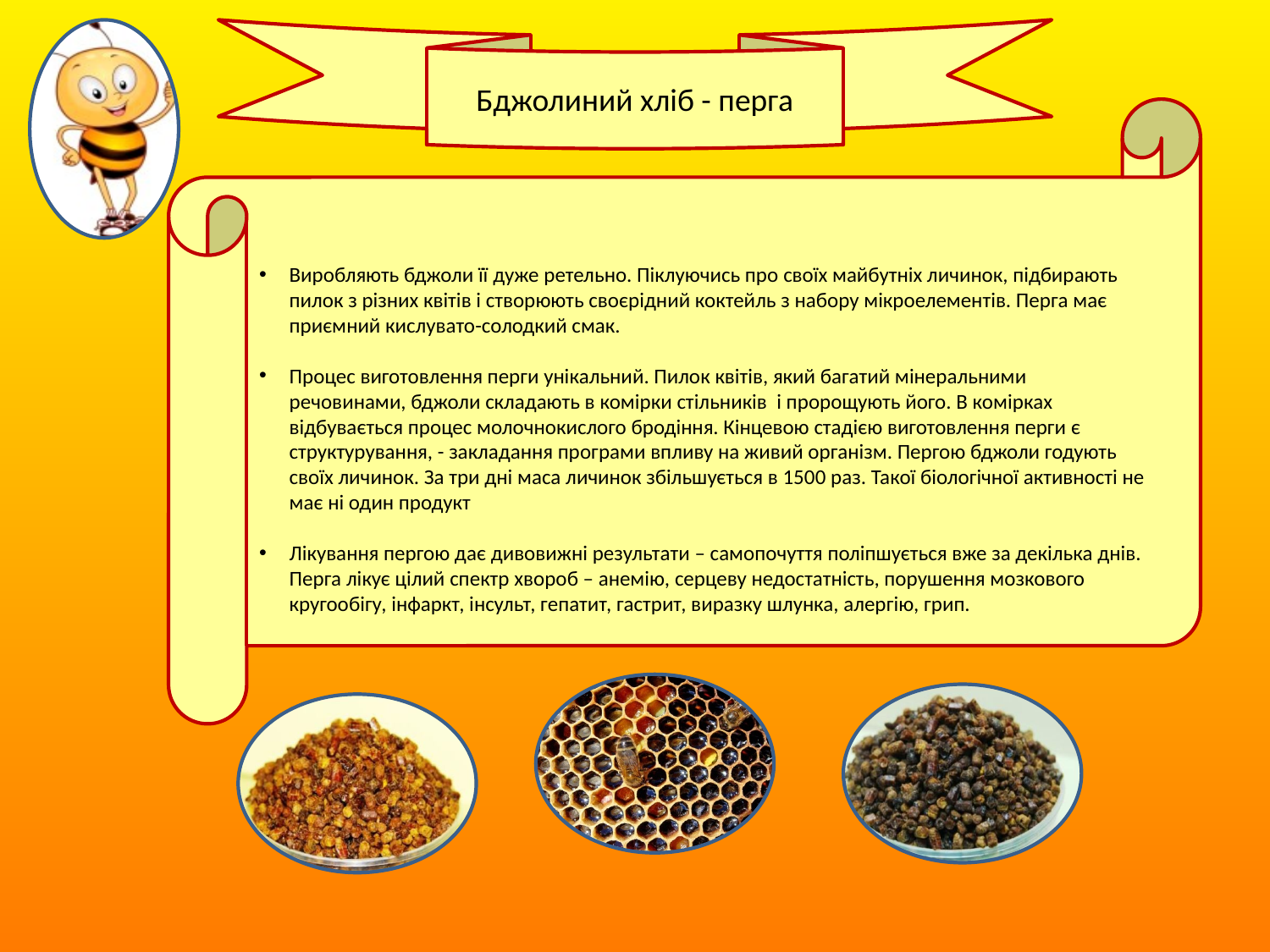

Бджолиний хліб - перга

Виробляють бджоли її дуже ретельно. Піклуючись про своїх майбутніх личинок, підбирають пилок з різних квітів і створюють своєрідний коктейль з набору мікроелементів. Перга має приємний кислувато-солодкий смак.

Процес виготовлення перги унікальний. Пилок квітів, який багатий мінеральними речовинами, бджоли складають в комірки стільників  і пророщують його. В комірках відбувається процес молочнокислого бродіння. Кінцевою стадією виготовлення перги є структурування, - закладання програми впливу на живий організм. Пергою бджоли годують своїх личинок. За три дні маса личинок збільшується в 1500 раз. Такої біологічної активності не має ні один продукт

Лікування пергою дає дивовижні результати – самопочуття поліпшується вже за декілька днів.  Перга лікує цілий спектр хвороб – анемію, серцеву недостатність, порушення мозкового кругообігу, інфаркт, інсульт, гепатит, гастрит, виразку шлунка, алергію, грип.